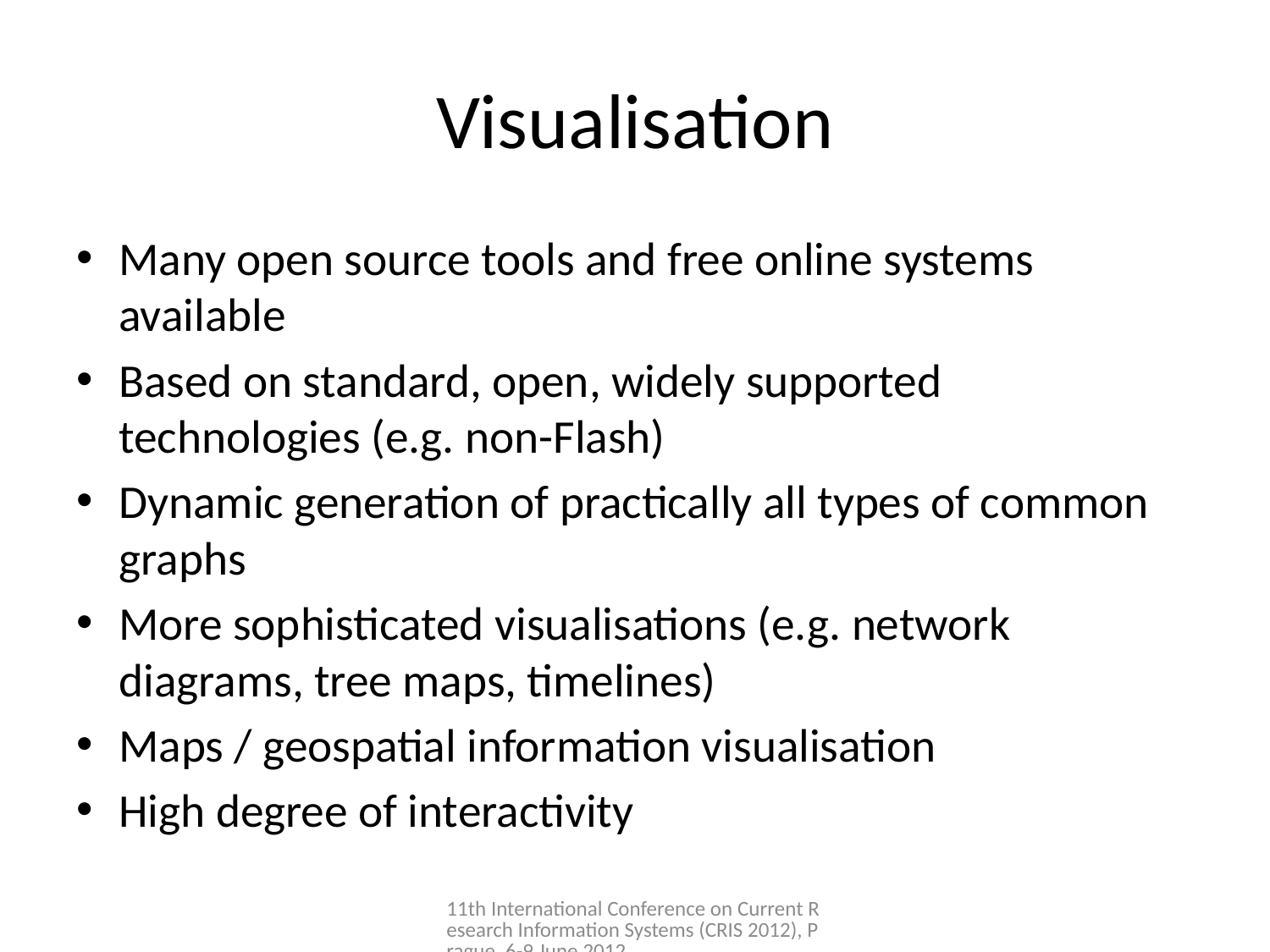

# Visualisation
Many open source tools and free online systems available
Based on standard, open, widely supported technologies (e.g. non-Flash)
Dynamic generation of practically all types of common graphs
More sophisticated visualisations (e.g. network diagrams, tree maps, timelines)
Maps / geospatial information visualisation
High degree of interactivity
11th International Conference on Current Research Information Systems (CRIS 2012), Prague, 6-9 June 2012